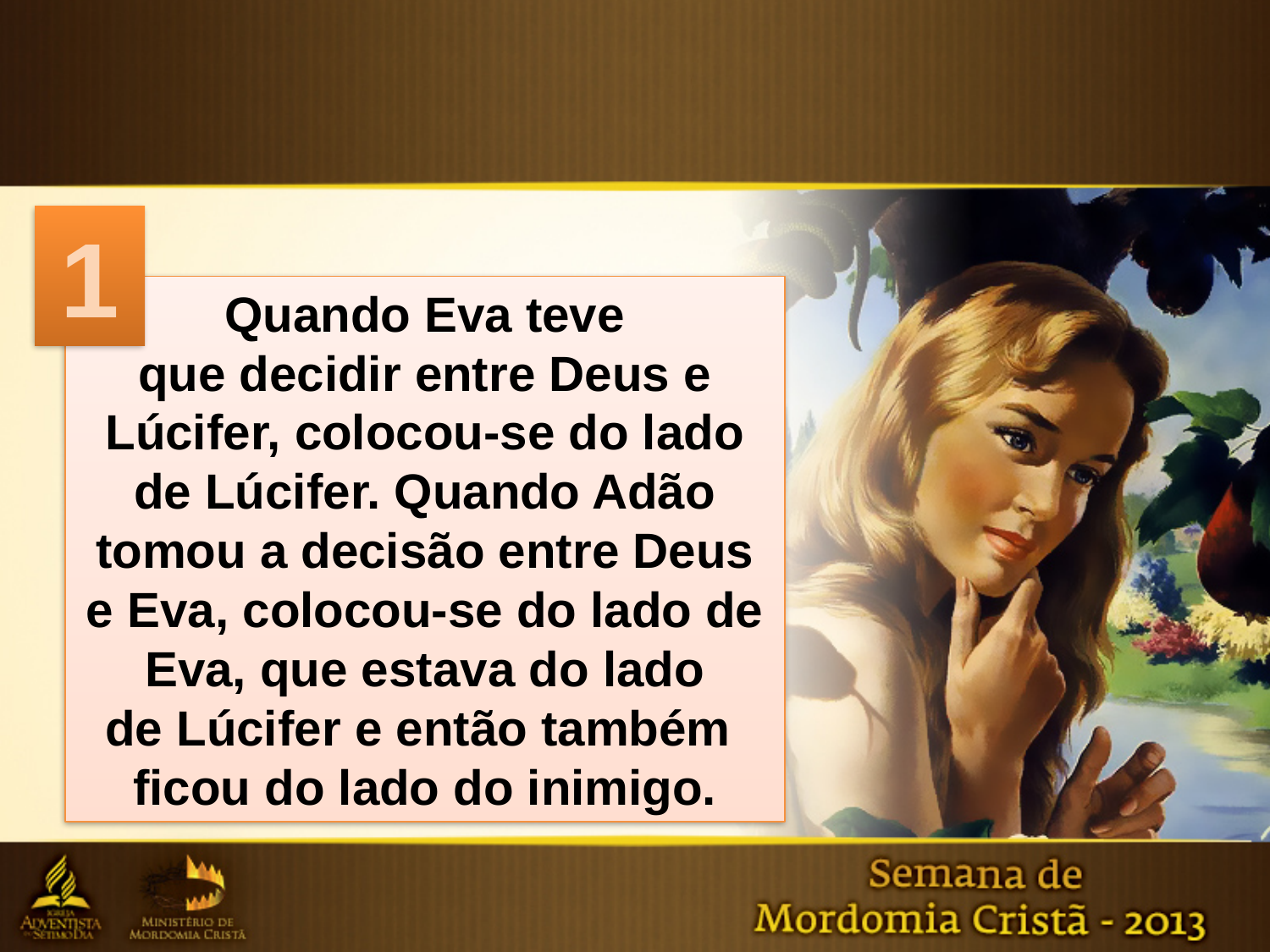

1
Quando Eva teve
que decidir entre Deus e Lúcifer, colocou-se do lado de Lúcifer. Quando Adão tomou a decisão entre Deus e Eva, colocou-se do lado de Eva, que estava do lado
de Lúcifer e então também  ficou do lado do inimigo.